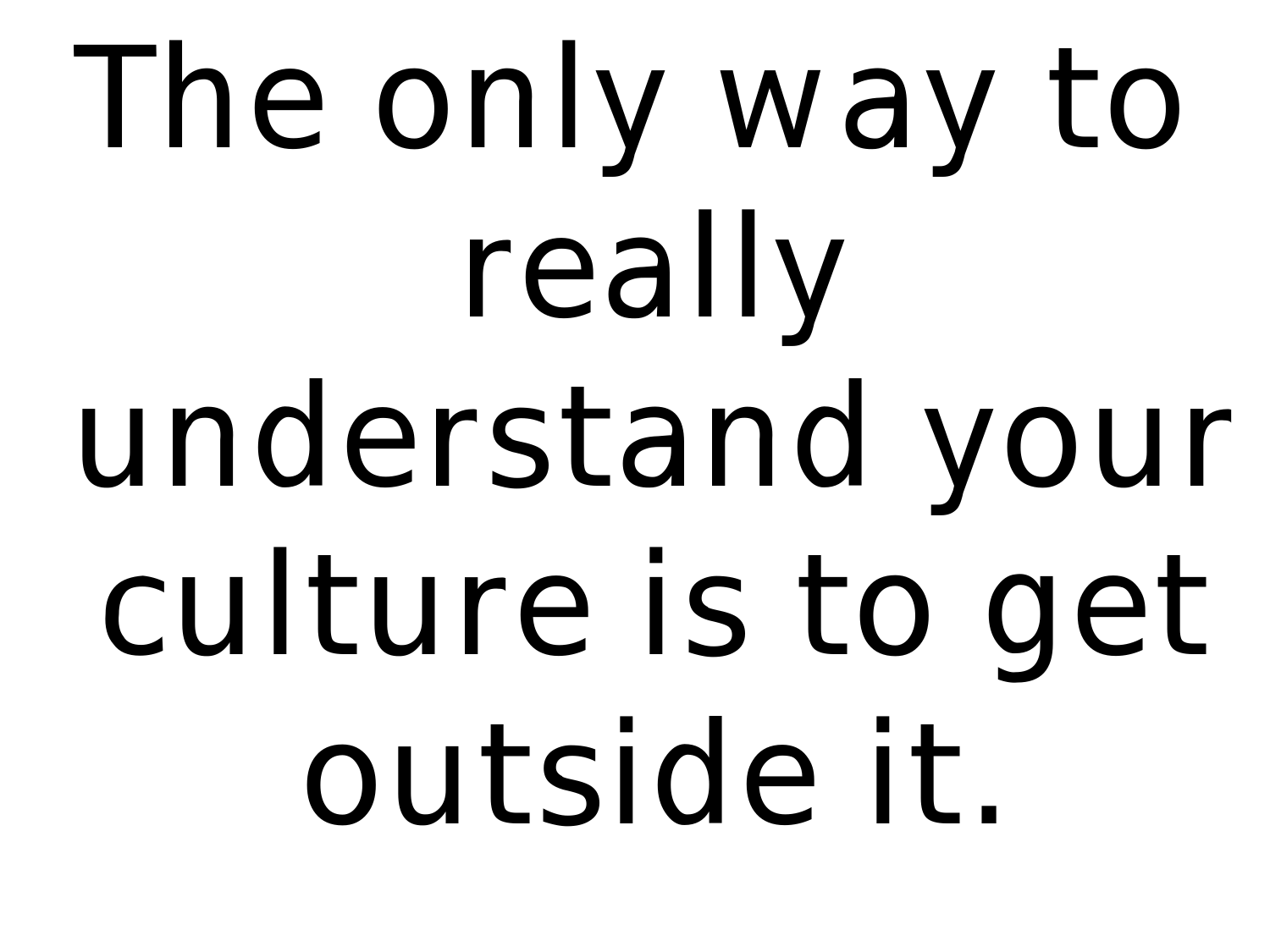

The only way to really understand your culture is to get outside it.